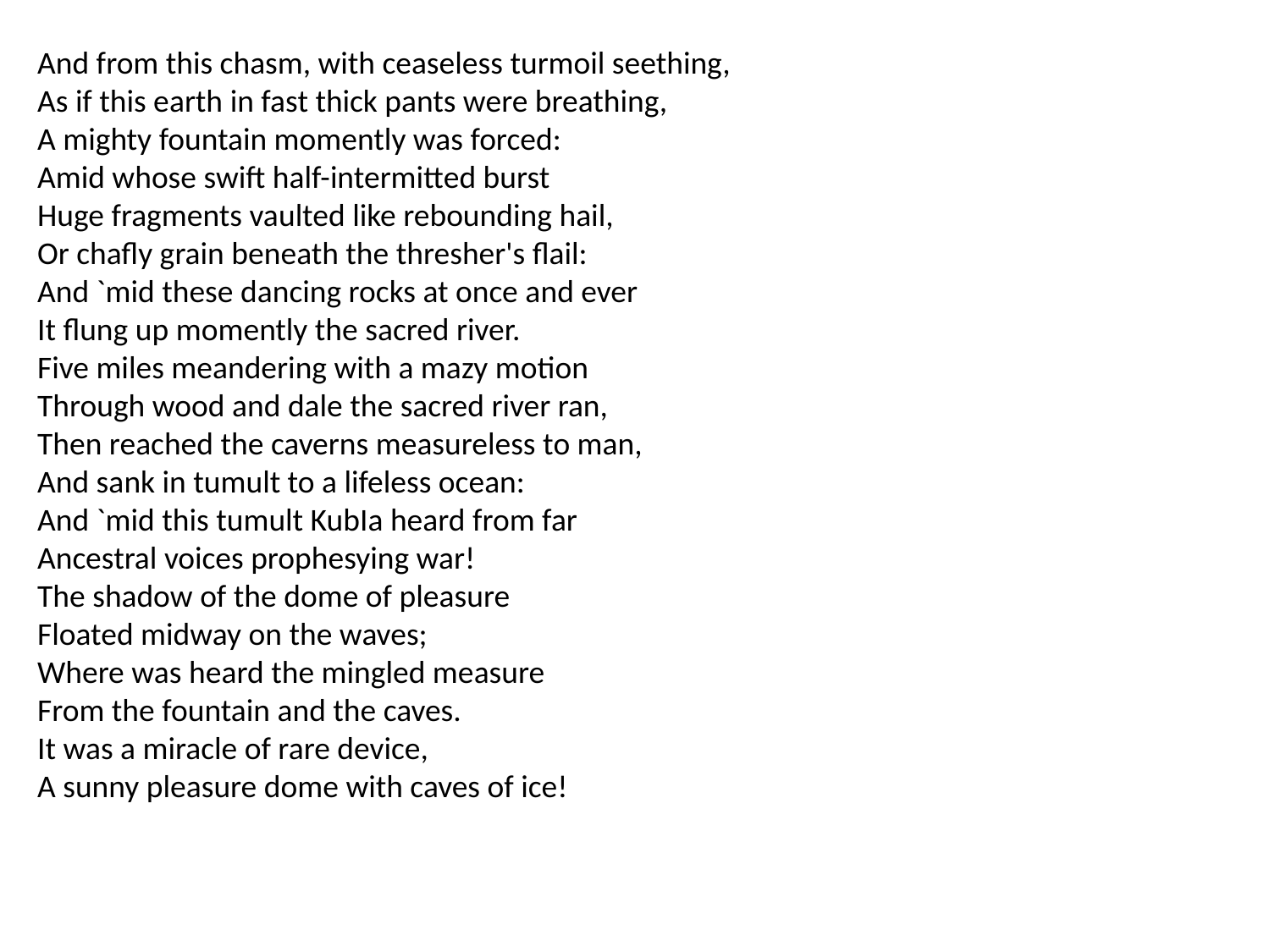

And from this chasm, with ceaseless turmoil seething,
As if this earth in fast thick pants were breathing,
A mighty fountain momently was forced:
Amid whose swift half-intermitted burst
Huge fragments vaulted like rebounding hail,
Or chafly grain beneath the thresher's flail:
And `mid these dancing rocks at once and ever
It flung up momently the sacred river.
Five miles meandering with a mazy motion
Through wood and dale the sacred river ran,
Then reached the caverns measureless to man,
And sank in tumult to a lifeless ocean:
And `mid this tumult KubIa heard from far
Ancestral voices prophesying war!
The shadow of the dome of pleasure
Floated midway on the waves;
Where was heard the mingled measure
From the fountain and the caves.
It was a miracle of rare device,
A sunny pleasure dome with caves of ice!